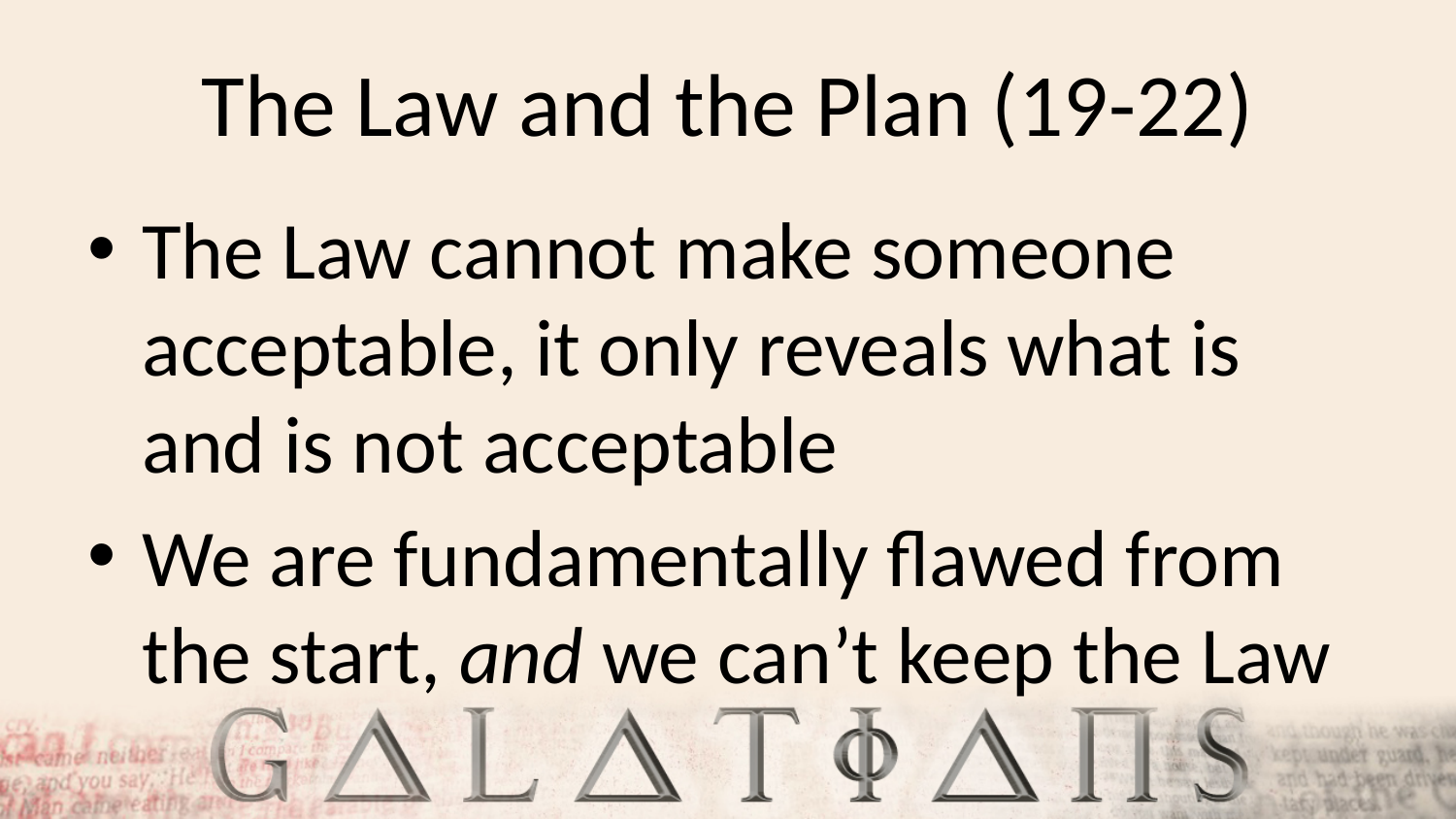

# The Law and the Plan (19-22)
The Law cannot make someone acceptable, it only reveals what is and is not acceptable
We are fundamentally flawed from the start, and we can’t keep the Law